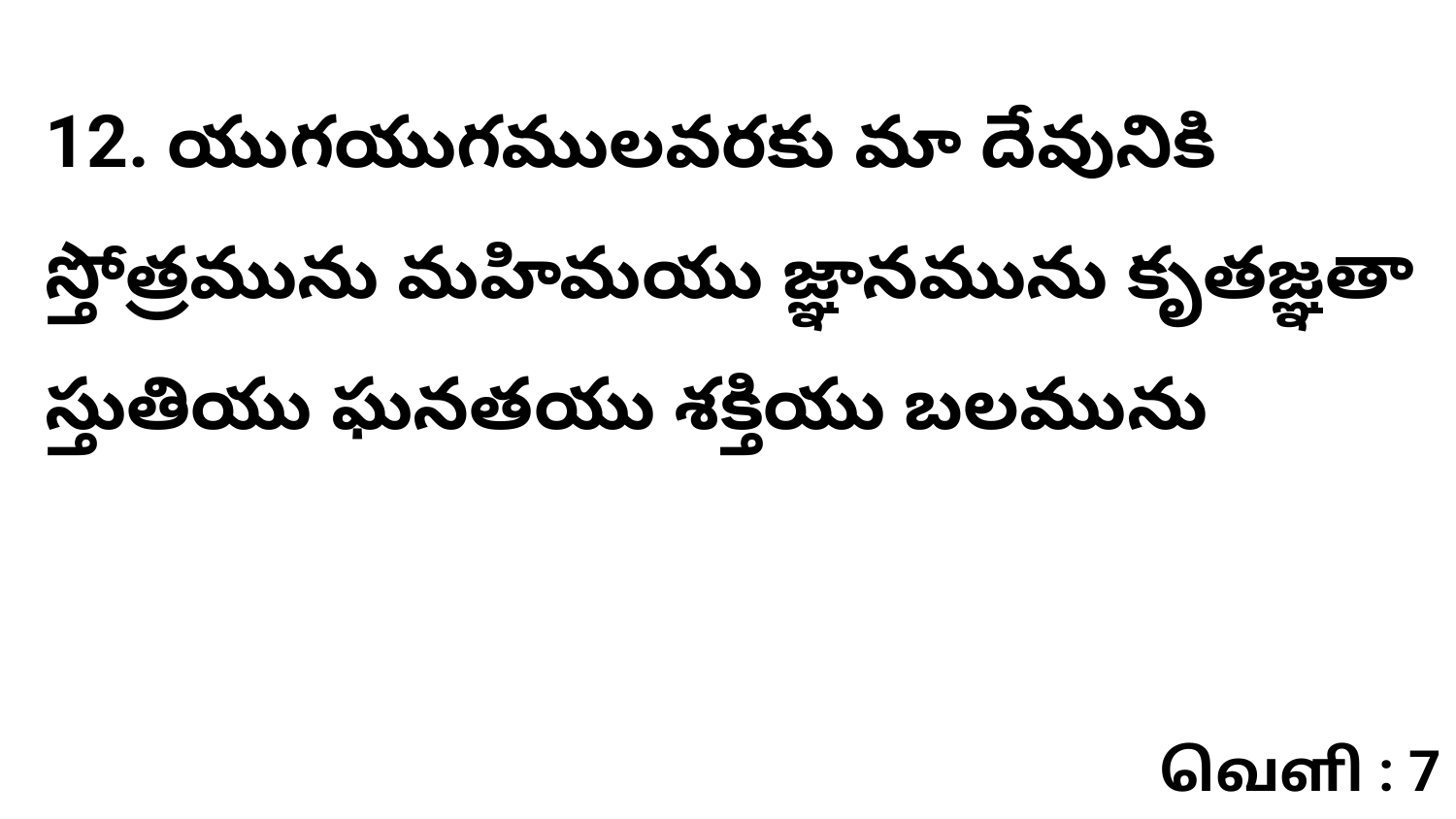

12. యుగయుగములవరకు మా దేవునికి స్తోత్రమును మహిమయు జ్ఞానమును కృతజ్ఞతా స్తుతియు ఘనతయు శక్తియు బలమును
வெளி : 7